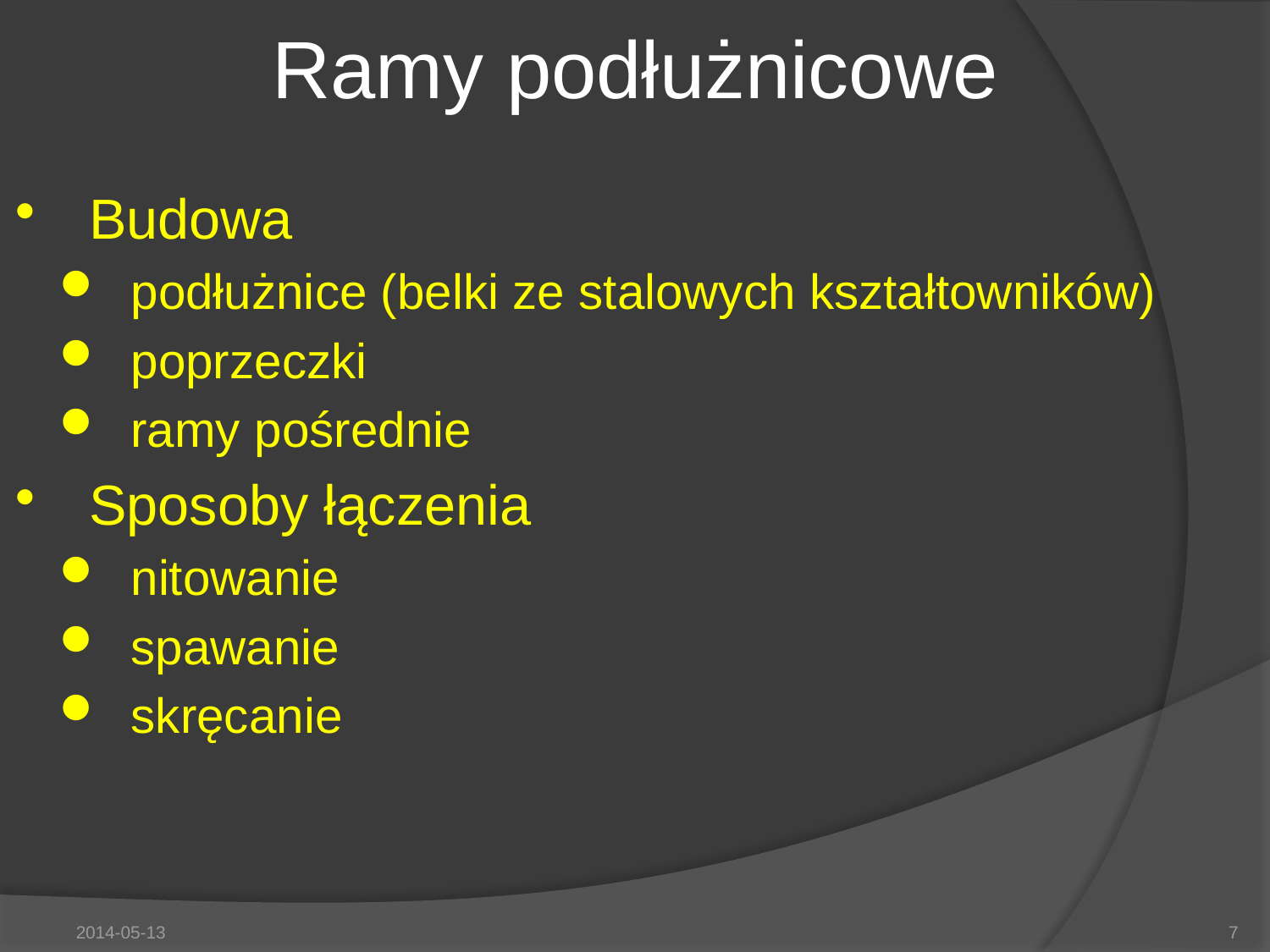

# Ramy podłużnicowe
Budowa
podłużnice (belki ze stalowych kształtowników)
poprzeczki
ramy pośrednie
Sposoby łączenia
nitowanie
spawanie
skręcanie
2014-05-13
7